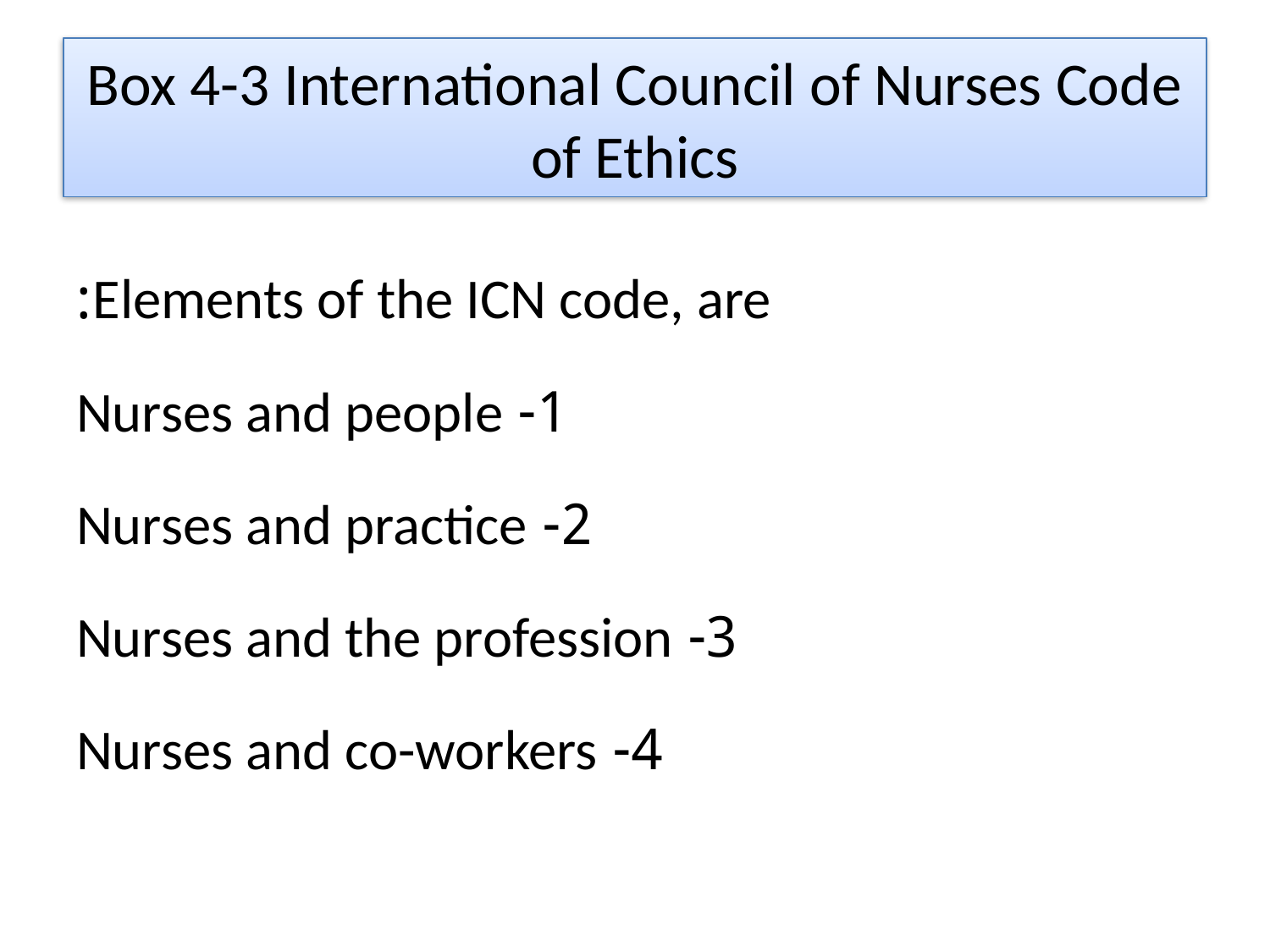

# Box 4-3 International Council of Nurses Code of Ethics
Elements of the ICN code, are:
1- Nurses and people
2- Nurses and practice
3- Nurses and the profession
4- Nurses and co-workers